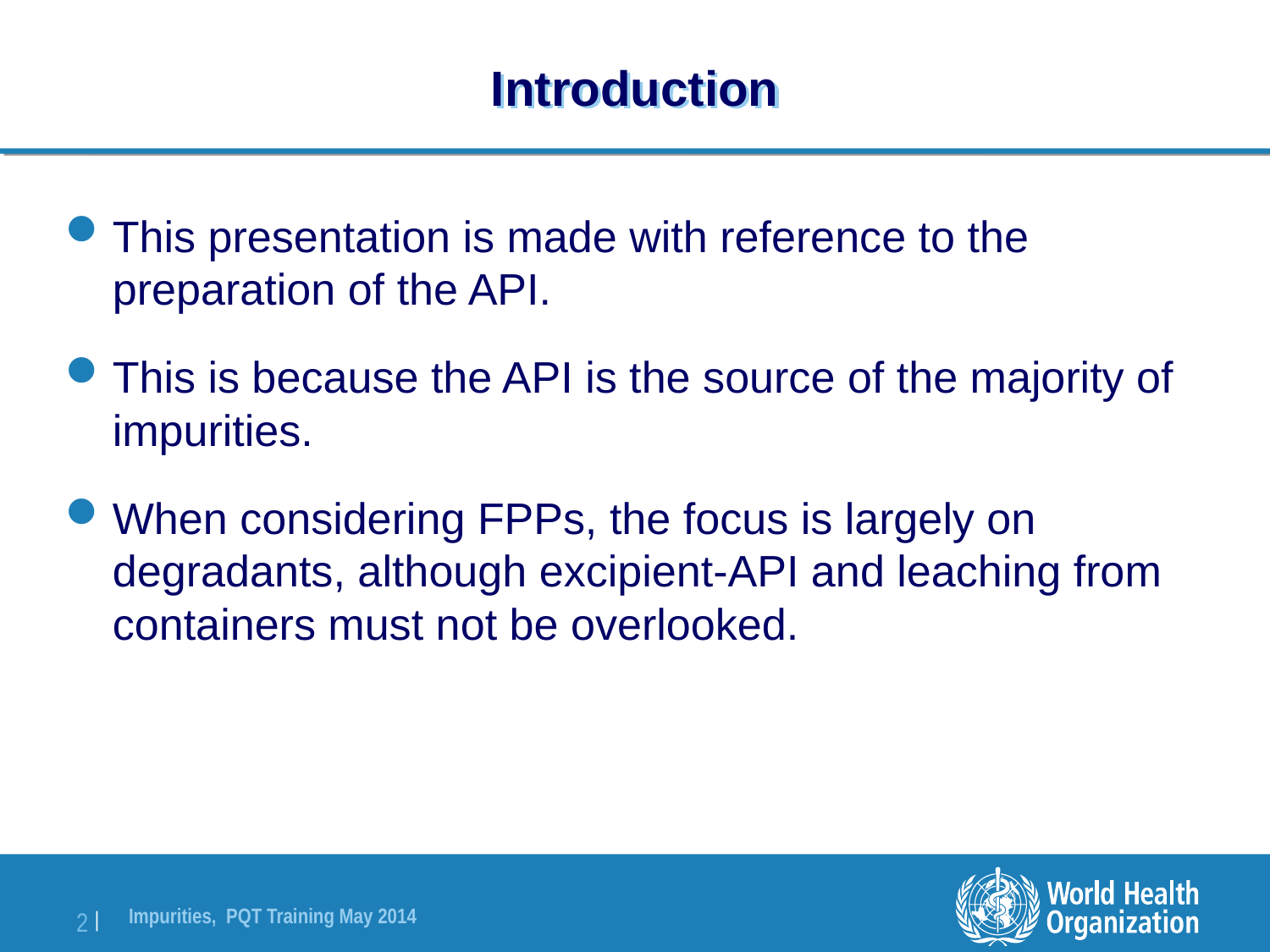

# Introduction
This presentation is made with reference to the preparation of the API.
This is because the API is the source of the majority of impurities.
When considering FPPs, the focus is largely on degradants, although excipient-API and leaching from containers must not be overlooked.